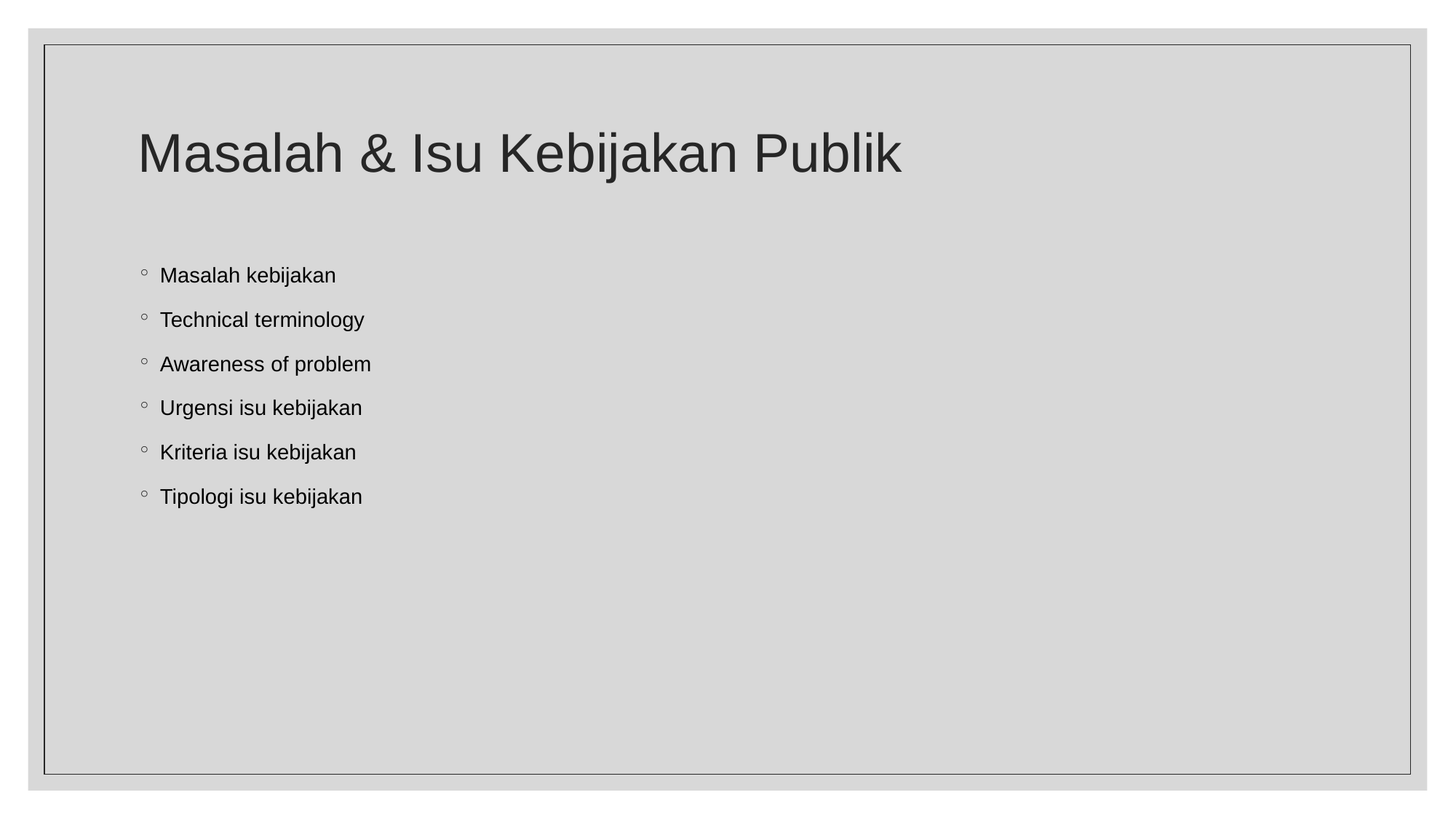

# Masalah & Isu Kebijakan Publik
Masalah kebijakan
Technical terminology
Awareness of problem
Urgensi isu kebijakan
Kriteria isu kebijakan
Tipologi isu kebijakan